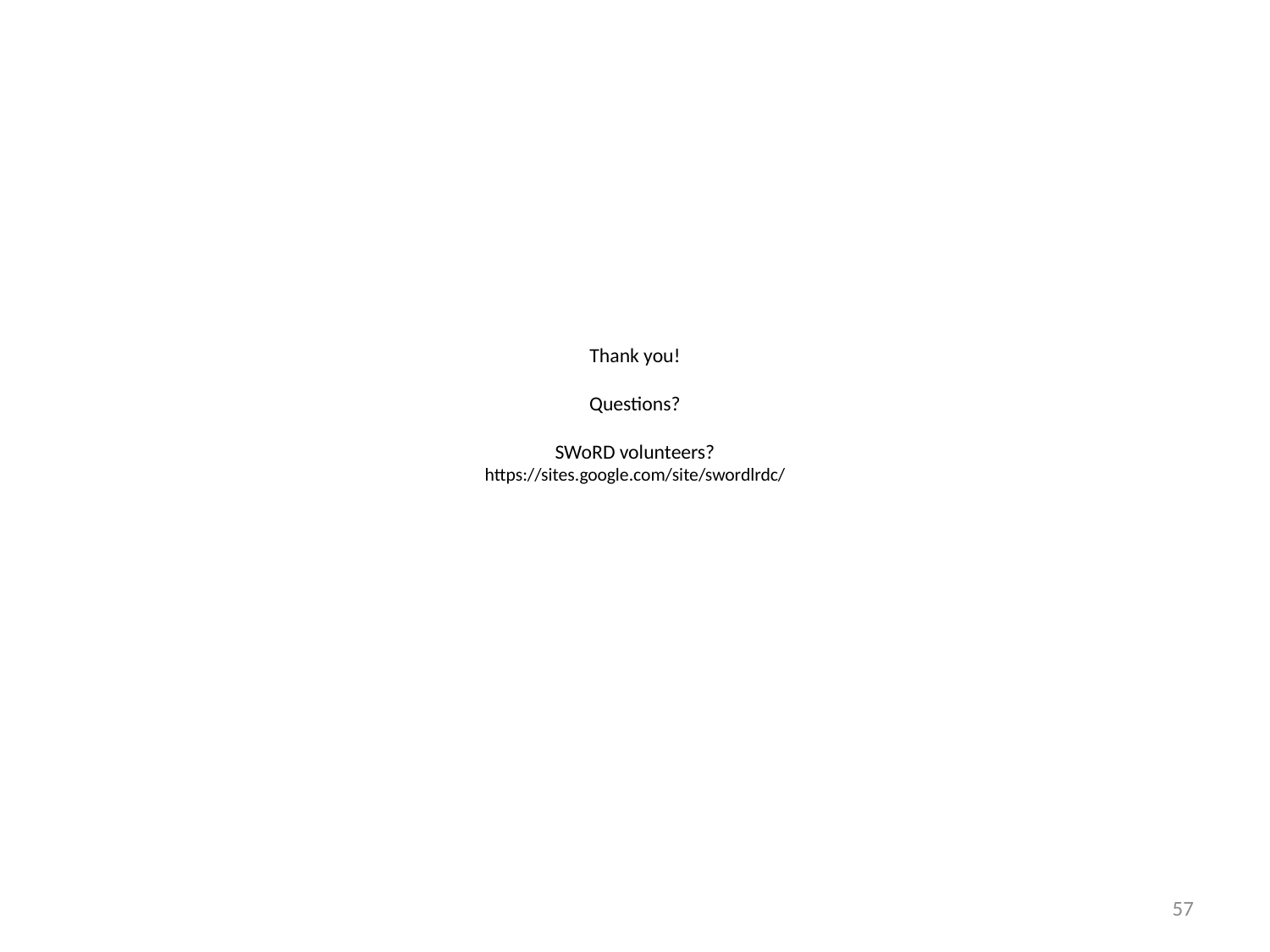

# Thank you! Questions? SWoRD volunteers? https://sites.google.com/site/swordlrdc/
57